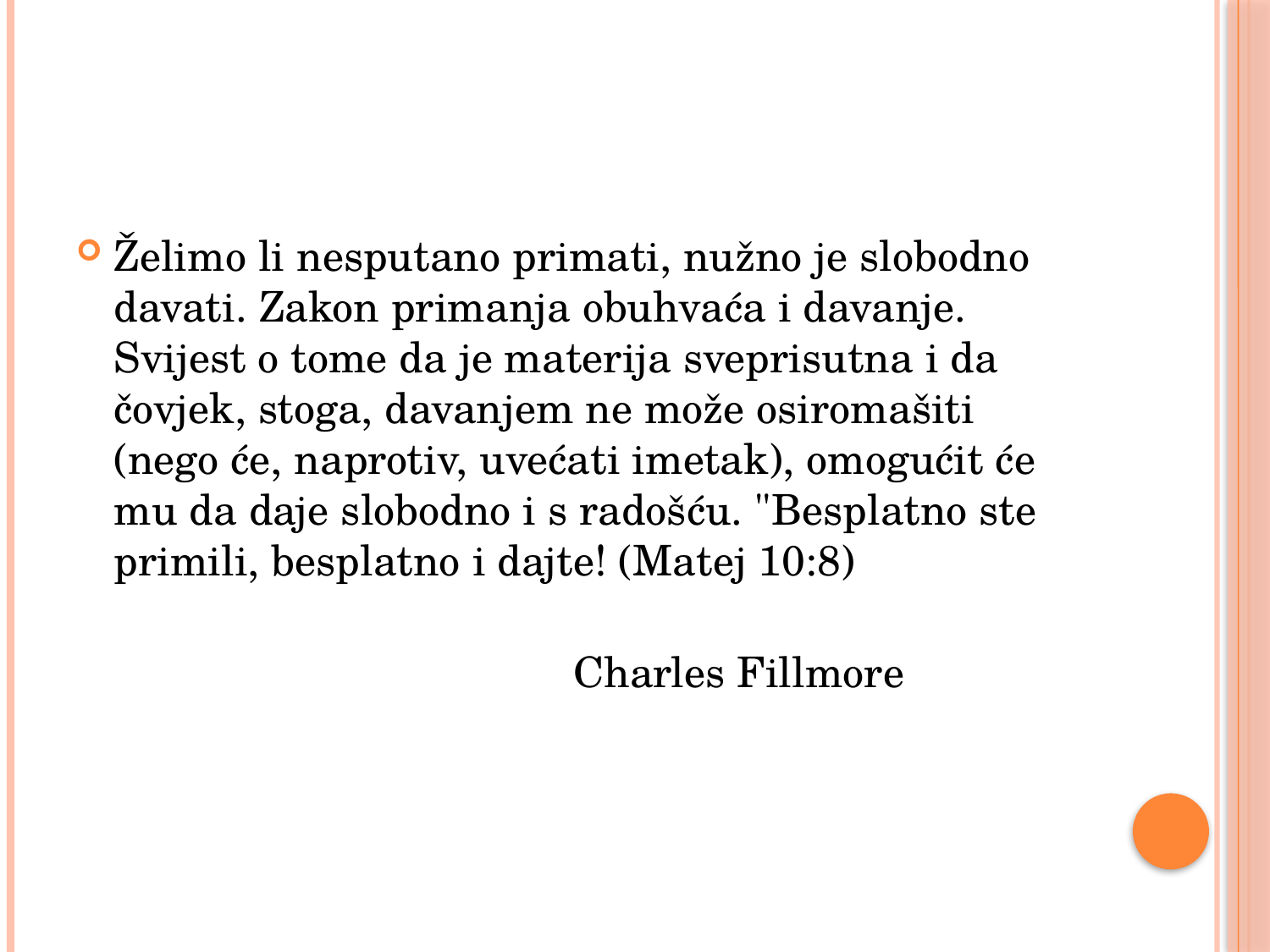

#
Želimo li nesputano primati, nužno je slobodno davati. Zakon primanja obuhvaća i davanje. Svijest o tome da je materija sveprisutna i da čovjek, stoga, davanjem ne može osiromašiti (nego će, naprotiv, uvećati imetak), omogućit će mu da daje slobodno i s radošću. "Besplatno ste primili, besplatno i dajte! (Matej 10:8)
                                                                                                                                Charles Fillmore